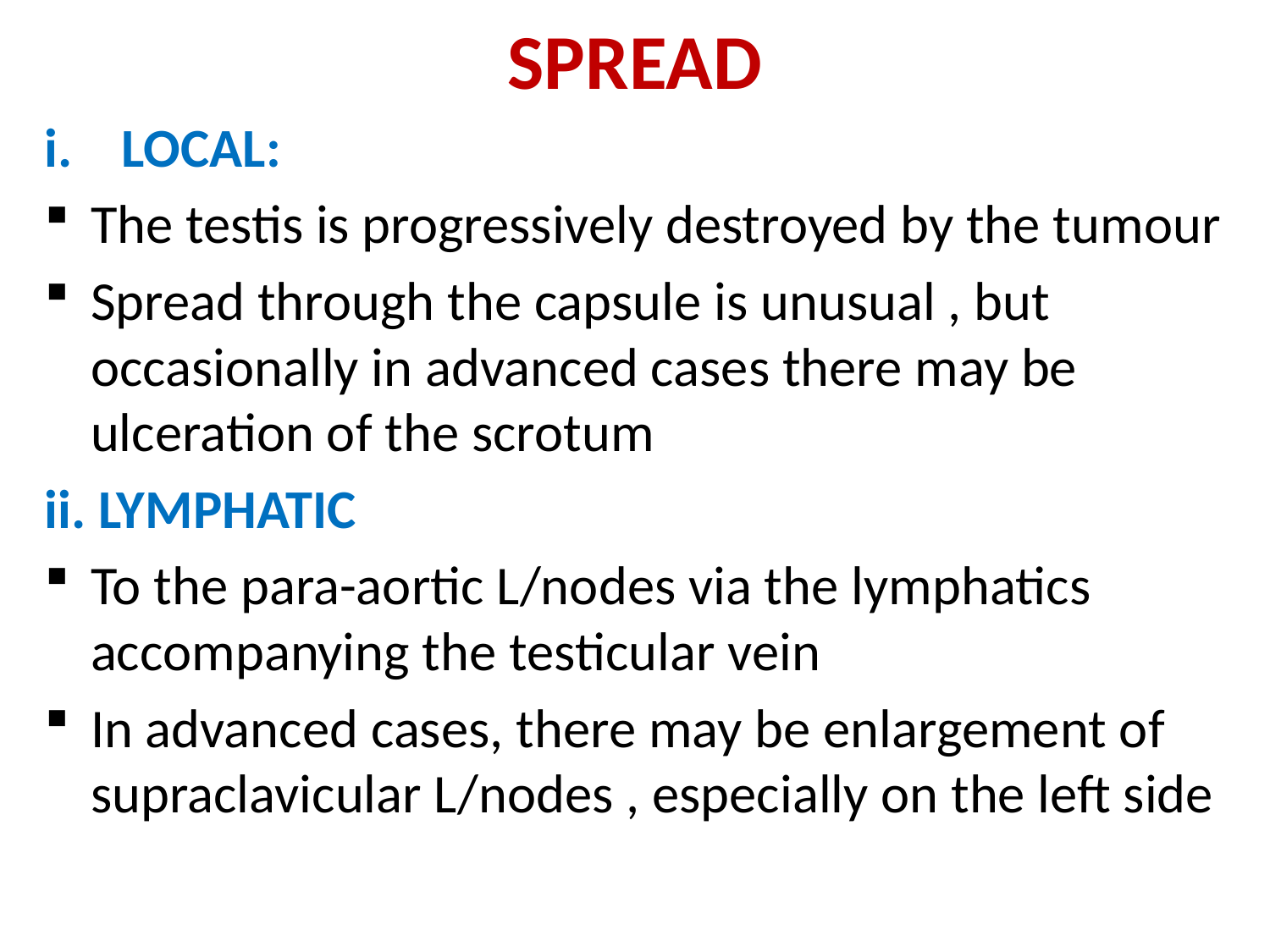

# SPREAD
LOCAL:
The testis is progressively destroyed by the tumour
Spread through the capsule is unusual , but occasionally in advanced cases there may be ulceration of the scrotum
ii. LYMPHATIC
To the para-aortic L/nodes via the lymphatics accompanying the testicular vein
In advanced cases, there may be enlargement of supraclavicular L/nodes , especially on the left side